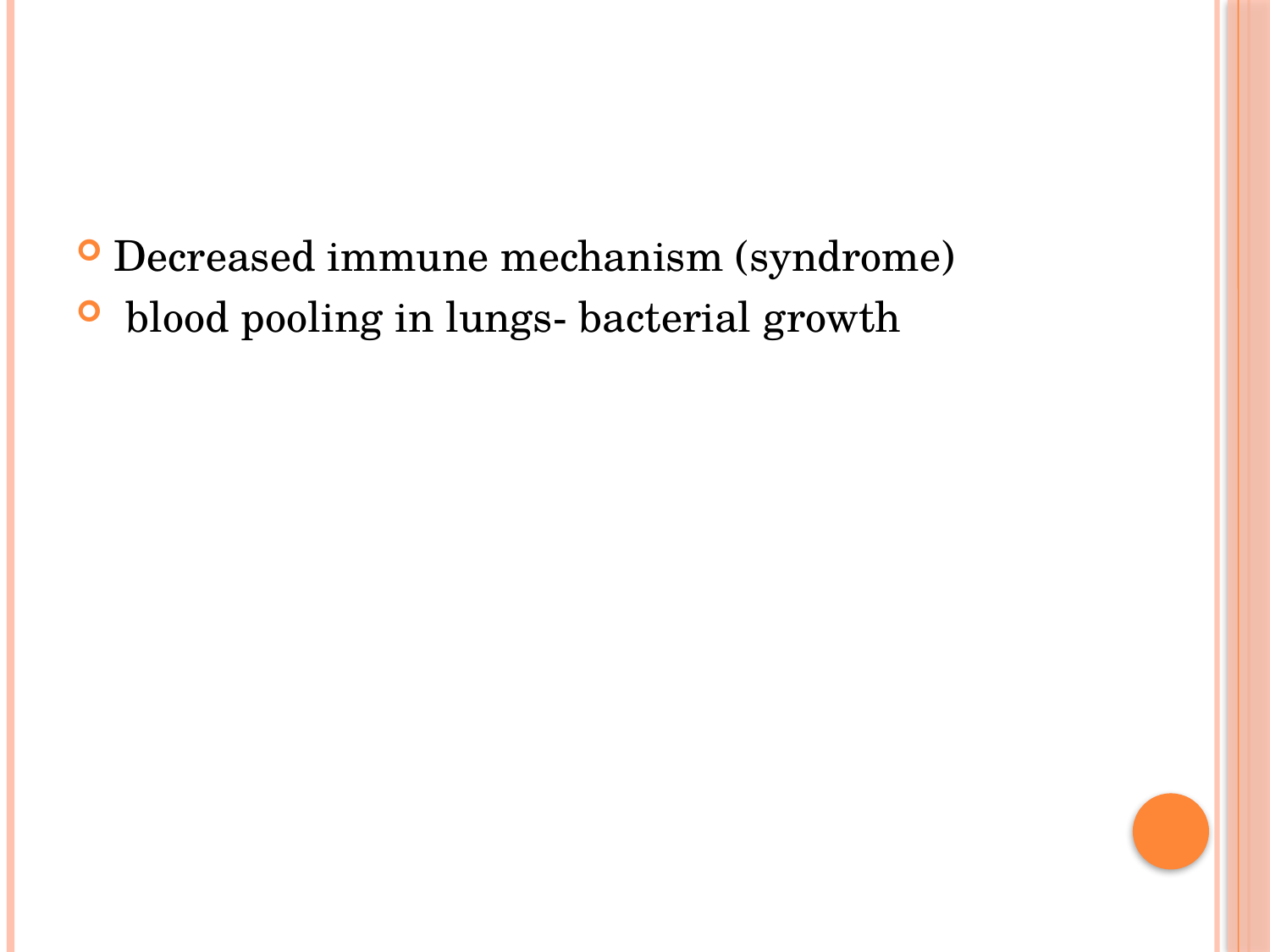

#
Decreased immune mechanism (syndrome)
 blood pooling in lungs- bacterial growth